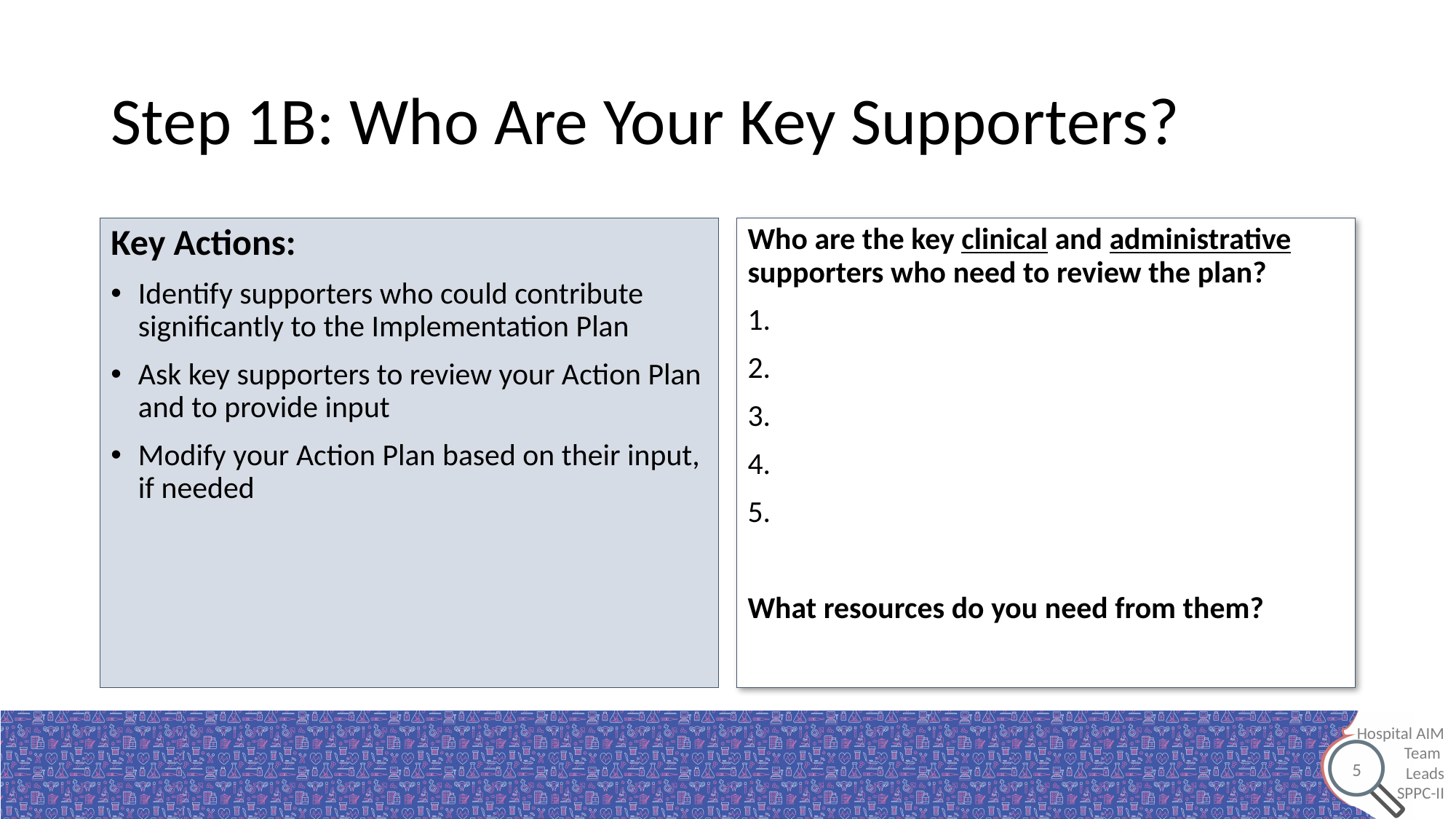

# Step 1B: Who Are Your Key Supporters?
Key Actions:
Identify supporters who could contribute significantly to the Implementation Plan
Ask key supporters to review your Action Plan and to provide input
Modify your Action Plan based on their input, if needed

Who are the key clinical and administrative supporters who need to review the plan?
1.
2.
3.
4.
5.

What resources do you need from them?
5